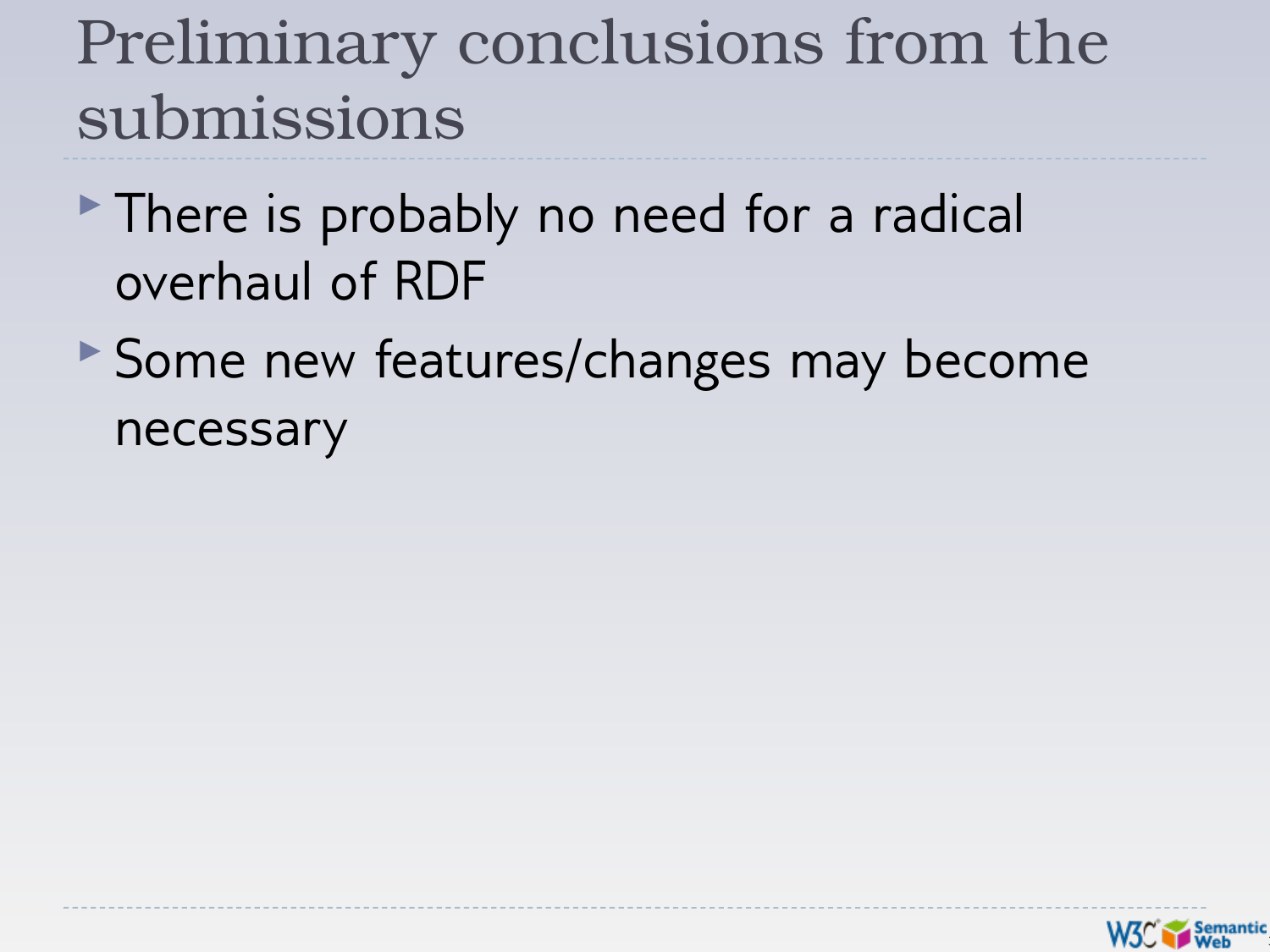

# Preliminary conclusions from the submissions
There is probably no need for a radical overhaul of RDF
Some new features/changes may become necessary